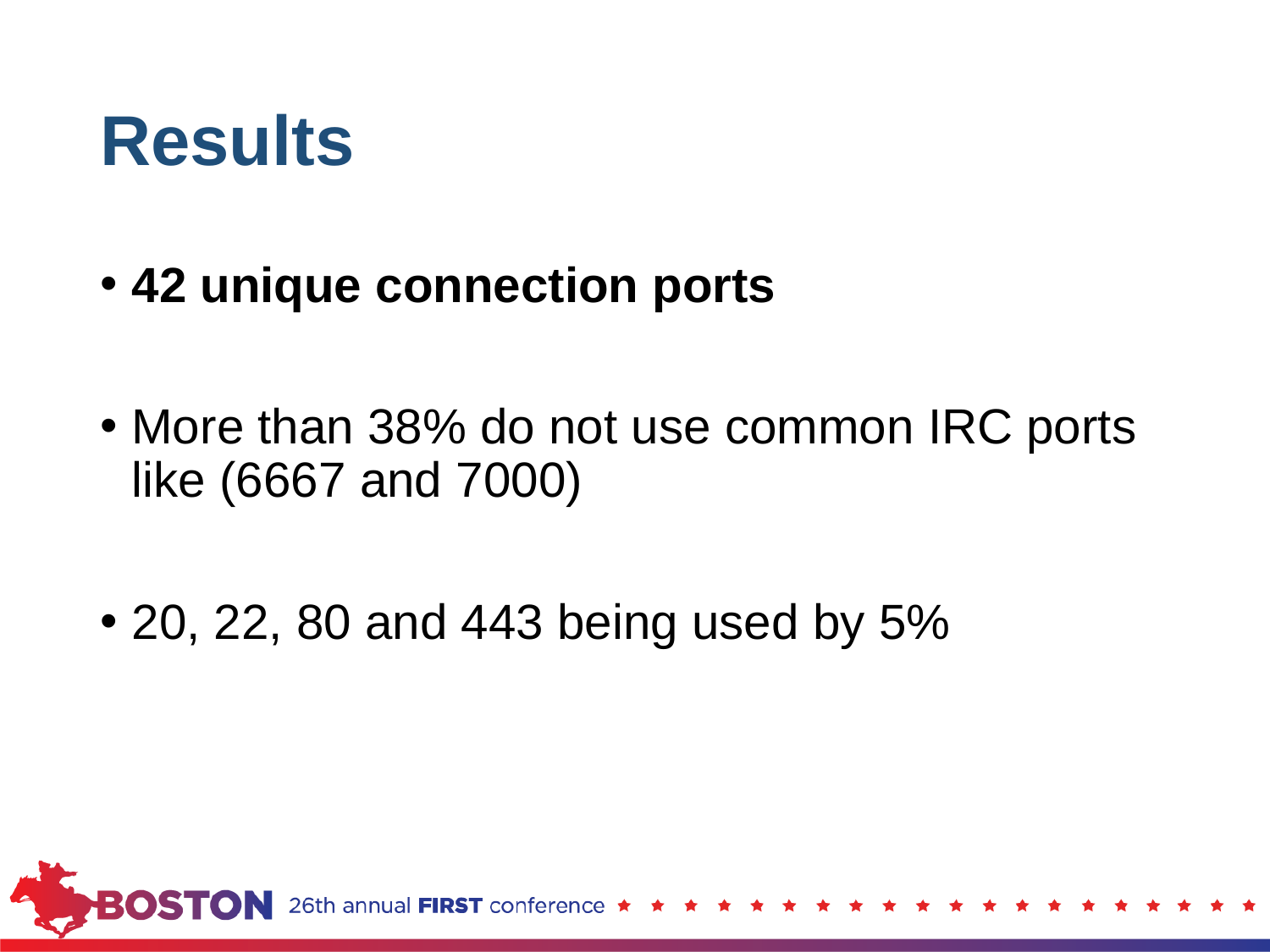

# Results
42 unique connection ports

More than 38% do not use common IRC ports like (6667 and 7000)

20, 22, 80 and 443 being used by 5%